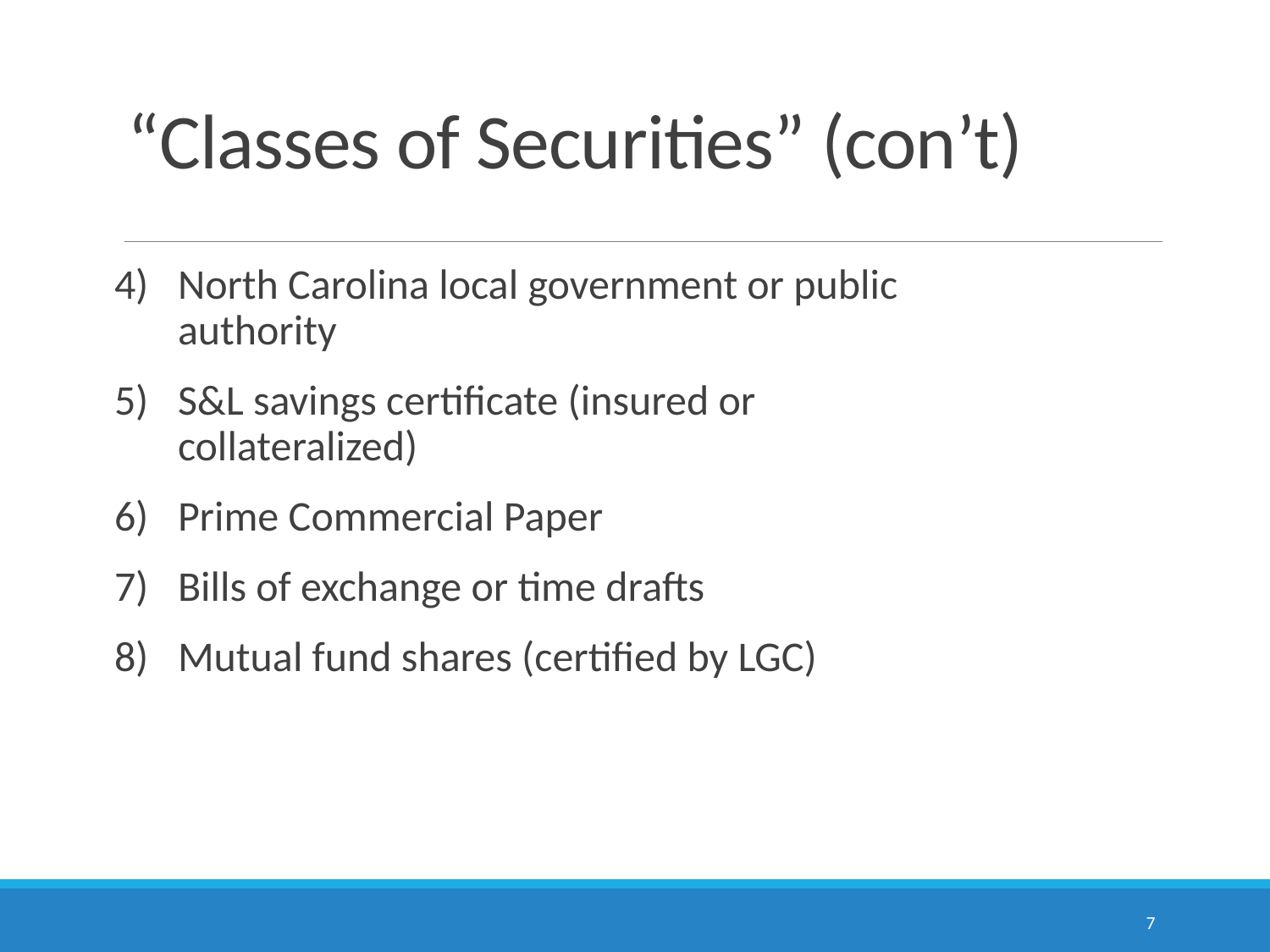

# “Classes of Securities” (con’t)
North Carolina local government or public authority
S&L savings certificate (insured or collateralized)
Prime Commercial Paper
Bills of exchange or time drafts
Mutual fund shares (certified by LGC)
7